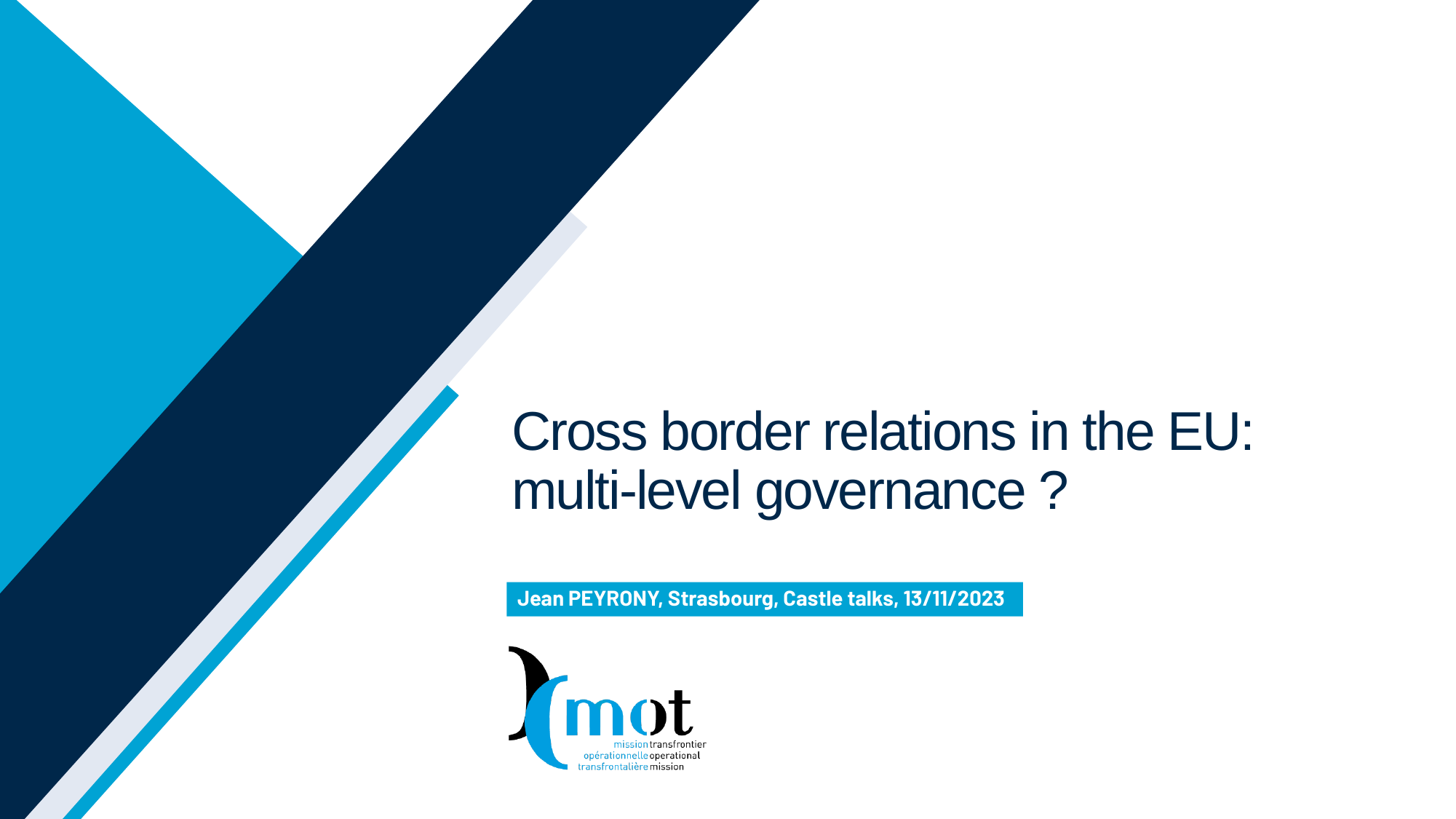

# Cross border relations in the EU: multi-level governance ?
Jean PEYRONY, Strasbourg, Castle talks, 13/11/2023